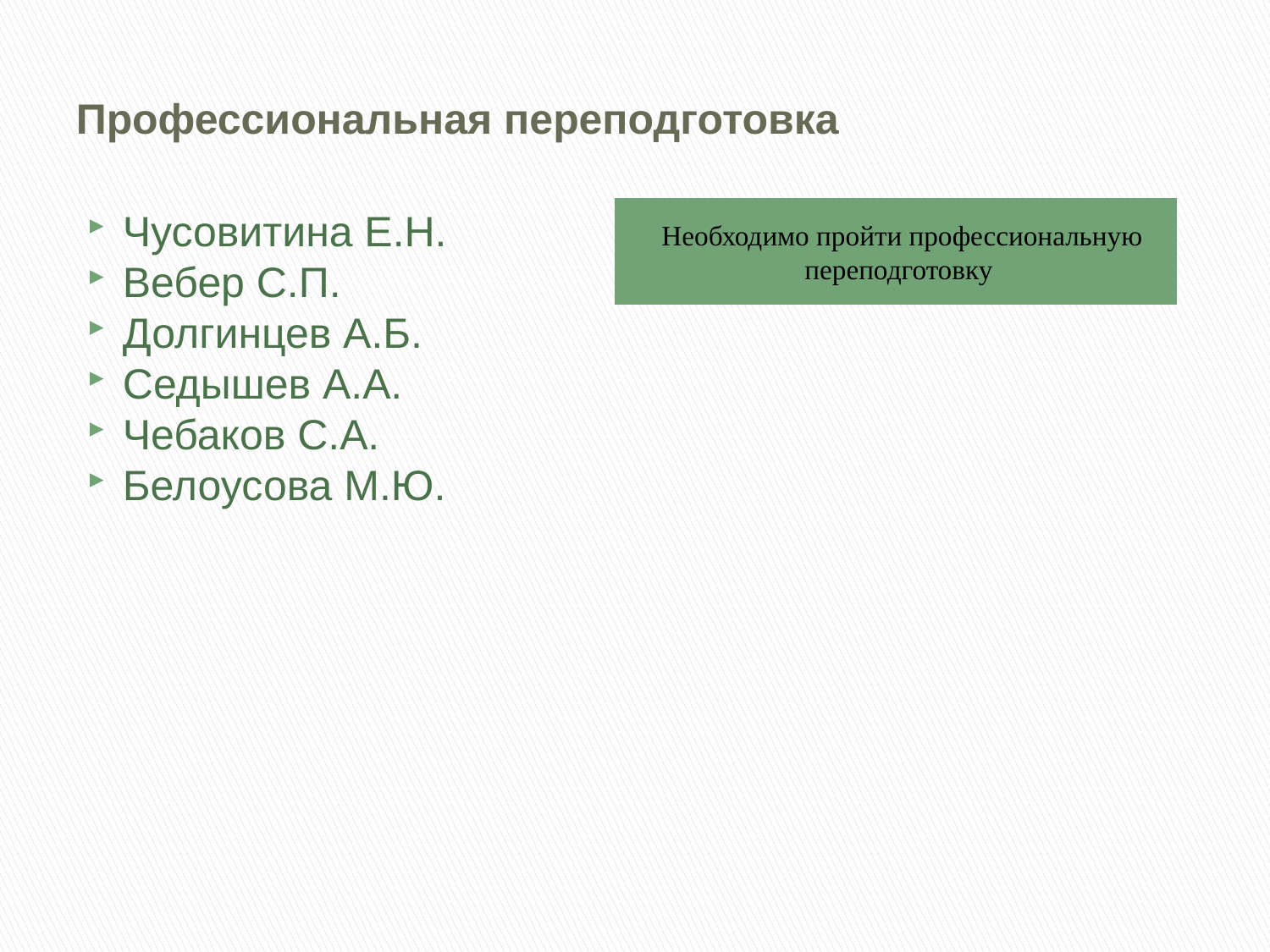

# Профессиональная переподготовка
Чусовитина Е.Н.
Вебер С.П.
Долгинцев А.Б.
Седышев А.А.
Чебаков С.А.
Белоусова М.Ю.
Необходимо пройти профессиональную переподготовку